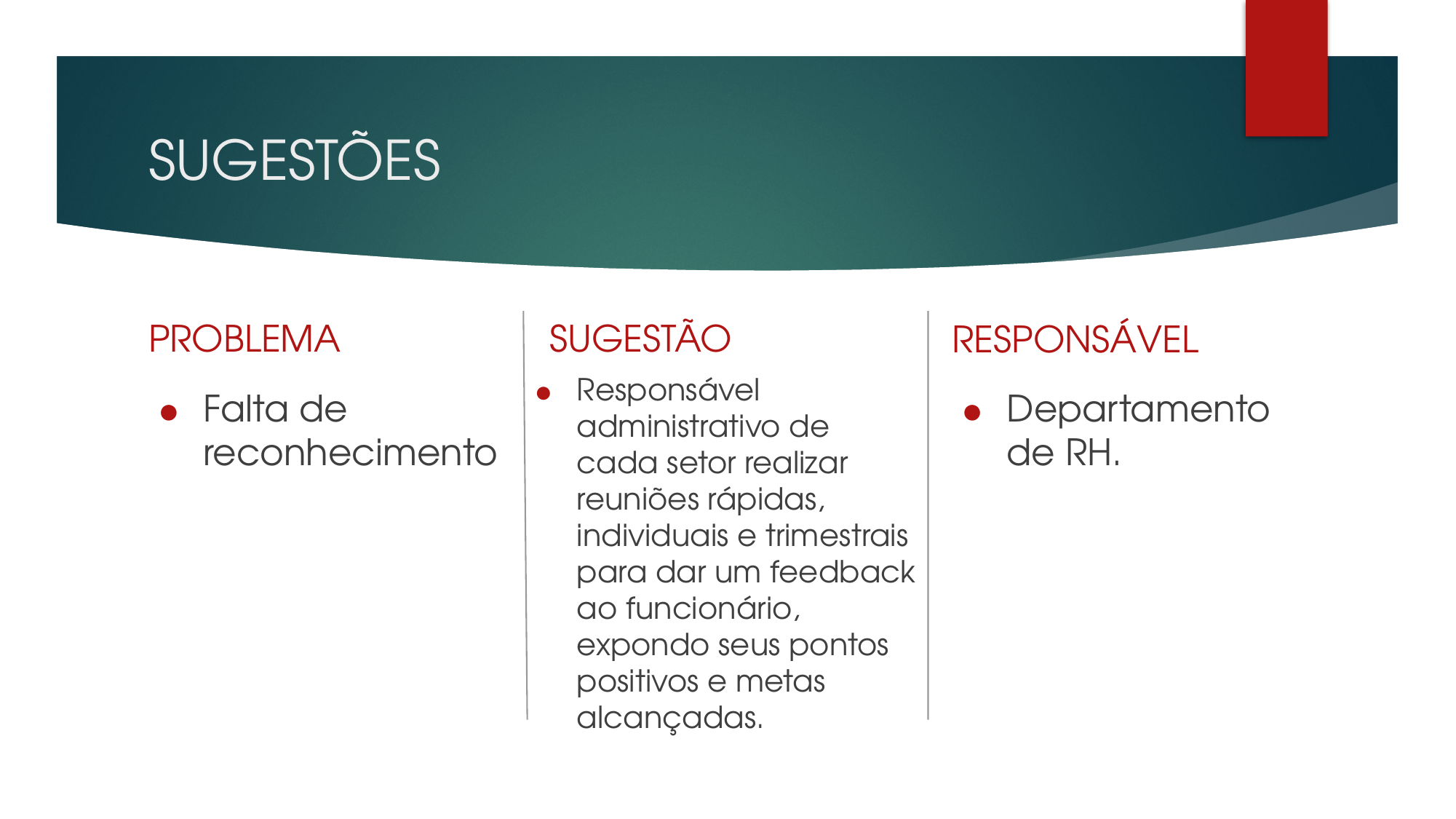

# SUGESTÕES
RESPONSÁVEL
PROBLEMA
SUGESTÃO
Responsável administrativo de cada setor realizar reuniões rápidas, individuais e trimestrais para dar um feedback ao funcionário,  expondo seus pontos positivos e metas alcançadas.
Falta de reconhecimento
Departamento de RH.